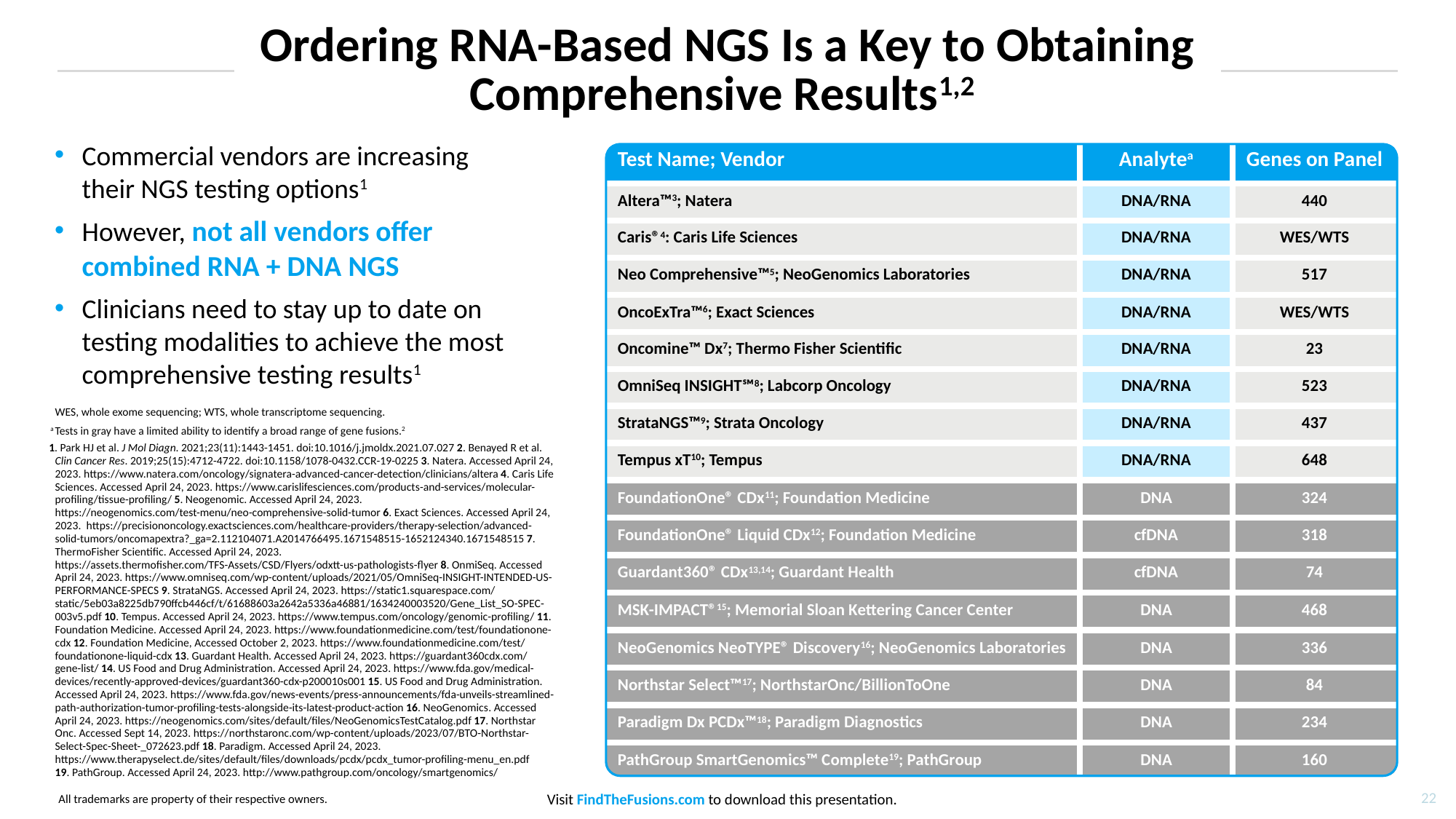

# Ordering RNA-Based NGS Is a Key to Obtaining Comprehensive Results1,2
Commercial vendors are increasing
their NGS testing options​1
However, not all vendors offer
combined RNA + DNA NGS
Clinicians need to stay up to date on
testing modalities to achieve the most comprehensive testing results1

| Test Name; Vendor | Analytea | Genes on Panel |
| --- | --- | --- |
| Altera™3; Natera | DNA/RNA | 440 |
| Caris®4: Caris Life Sciences | DNA/RNA | WES/WTS |
| Neo Comprehensive™5; NeoGenomics Laboratories | DNA/RNA | 517 |
| OncoExTra™6; Exact Sciences | DNA/RNA | WES/WTS |
| Oncomine™ Dx7; Thermo Fisher Scientific | DNA/RNA | 23 |
| OmniSeq INSIGHT℠8; Labcorp Oncology | DNA/RNA | 523 |
| StrataNGS™9; Strata Oncology | DNA/RNA | 437 |
| Tempus xT10; Tempus | DNA/RNA | 648 |
| FoundationOne® CDx11; Foundation Medicine | DNA | 324 |
| FoundationOne® Liquid CDx12; Foundation Medicine | cfDNA | 318 |
| Guardant360® CDx13,14; Guardant Health | cfDNA | 74 |
| MSK-IMPACT®15; Memorial Sloan Kettering Cancer Center | DNA | 468 |
| NeoGenomics NeoTYPE® Discovery16; NeoGenomics Laboratories | DNA | 336 |
| Northstar Select™17; NorthstarOnc/BillionToOne | DNA | 84 |
| Paradigm Dx PCDx™18; Paradigm Diagnostics | DNA | 234 |
| PathGroup SmartGenomics™ Complete19; PathGroup | DNA | 160 |
WES, whole exome sequencing; WTS, whole transcriptome sequencing.
 a	Tests in gray have a limited ability to identify a broad range of gene fusions.2
1. Park HJ et al. J Mol Diagn. 2021;23(11):1443-1451. doi:10.1016/j.jmoldx.2021.07.027 2. Benayed R et al. Clin Cancer Res. 2019;25(15):4712-4722. doi:10.1158/1078-0432.CCR-19-0225 3. Natera. Accessed April 24, 2023. https://www.natera.com/oncology/signatera-advanced-cancer-detection/clinicians/altera 4. Caris Life Sciences. Accessed April 24, 2023. https://www.carislifesciences.com/products-and-services/molecular-profiling/tissue-profiling/ 5. Neogenomic. Accessed April 24, 2023. https://neogenomics.com/test-menu/neo-comprehensive-solid-tumor 6. Exact Sciences. Accessed April 24, 2023.  https://precisiononcology.exactsciences.com/healthcare-providers/therapy-selection/advanced-solid-tumors/oncomapextra?_ga=2.112104071.A2014766495.1671548515-1652124340.1671548515 7. ThermoFisher Scientific. Accessed April 24, 2023. https://assets.thermofisher.com/TFS-Assets/CSD/Flyers/odxtt-us-pathologists-flyer 8. OnmiSeq. Accessed April 24, 2023. https://www.omniseq.com/wp-content/uploads/2021/05/OmniSeq-INSIGHT-INTENDED-US-PERFORMANCE-SPECS 9. StrataNGS. Accessed April 24, 2023. https://static1.squarespace.com/
static/5eb03a8225db790ffcb446cf/t/61688603a2642a5336a46881/1634240003520/Gene_List_SO-SPEC-003v5.pdf 10. Tempus. Accessed April 24, 2023. https://www.tempus.com/oncology/genomic-profiling/ 11. Foundation Medicine. Accessed April 24, 2023. https://www.foundationmedicine.com/test/foundationone-cdx 12. Foundation Medicine, Accessed October 2, 2023. https://www.foundationmedicine.com/test/ foundationone-liquid-cdx 13. Guardant Health. Accessed April 24, 2023. https://guardant360cdx.com/ gene-list/ 14. US Food and Drug Administration. Accessed April 24, 2023. https://www.fda.gov/medical-devices/recently-approved-devices/guardant360-cdx-p200010s001 15. US Food and Drug Administration. Accessed April 24, 2023. https://www.fda.gov/news-events/press-announcements/fda-unveils-streamlined-path-authorization-tumor-profiling-tests-alongside-its-latest-product-action 16. NeoGenomics. Accessed April 24, 2023. https://neogenomics.com/sites/default/files/NeoGenomicsTestCatalog.pdf 17. Northstar Onc. Accessed Sept 14, 2023. https://northstaronc.com/wp-content/uploads/2023/07/BTO-Northstar-Select-Spec-Sheet-_072623.pdf 18. Paradigm. Accessed April 24, 2023. https://www.therapyselect.de/sites/default/files/downloads/pcdx/pcdx_tumor-profiling-menu_en.pdf
19. PathGroup. Accessed April 24, 2023. http://www.pathgroup.com/oncology/smartgenomics/

22
Visit FindTheFusions.com to download this presentation.
All trademarks are property of their respective owners.